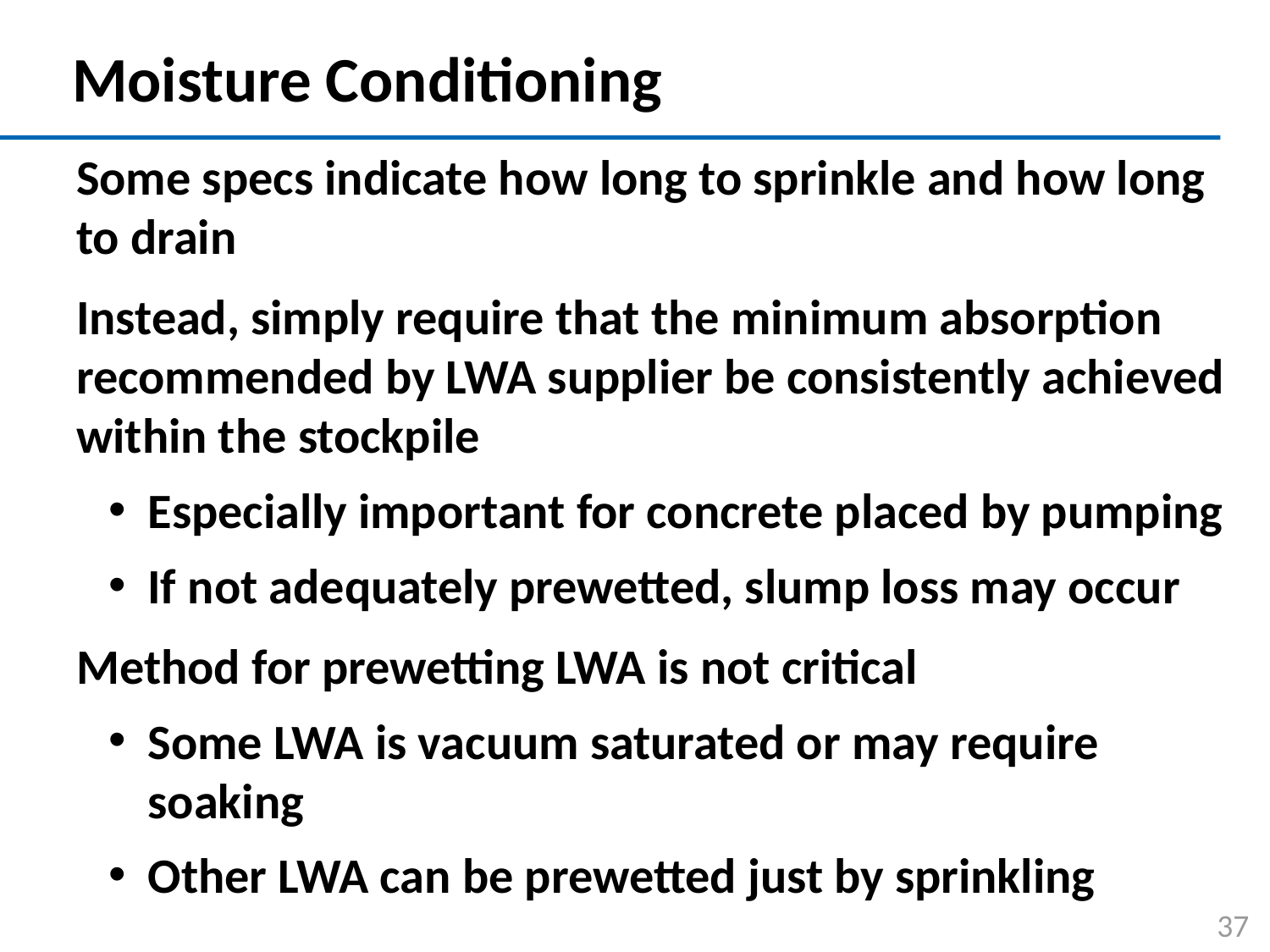

# Moisture Conditioning
Some specs indicate how long to sprinkle and how long to drain
Instead, simply require that the minimum absorption recommended by LWA supplier be consistently achieved within the stockpile
Especially important for concrete placed by pumping
If not adequately prewetted, slump loss may occur
Method for prewetting LWA is not critical
Some LWA is vacuum saturated or may require soaking
Other LWA can be prewetted just by sprinkling